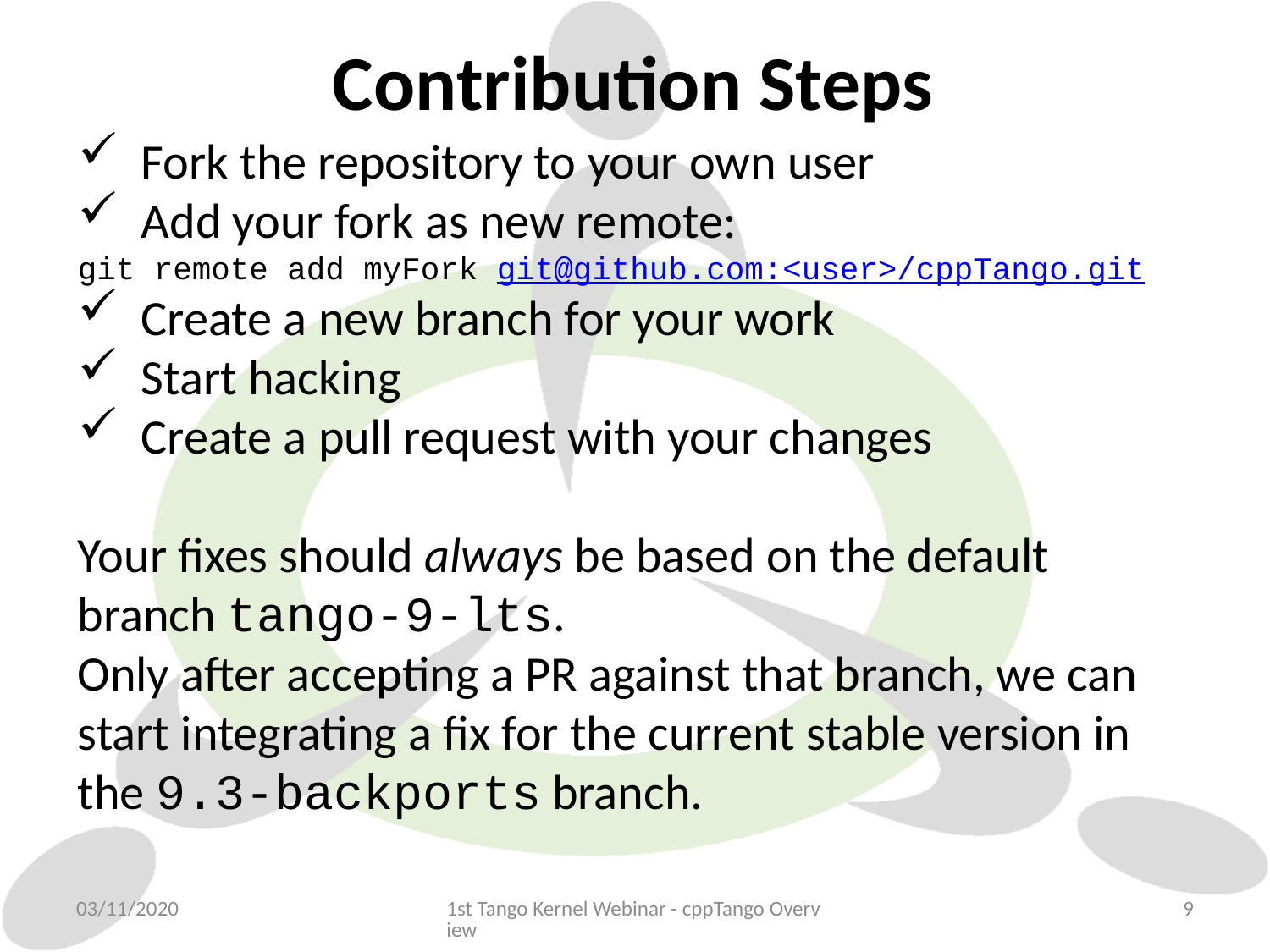

# Contribution Steps
Fork the repository to your own user
Add your fork as new remote:
git remote add myFork git@github.com:<user>/cppTango.git
Create a new branch for your work
Start hacking
Create a pull request with your changes

Your fixes should always be based on the default branch tango-9-lts.
Only after accepting a PR against that branch, we can start integrating a fix for the current stable version in the 9.3-backports branch.

03/11/2020
1st Tango Kernel Webinar - cppTango Overview
9